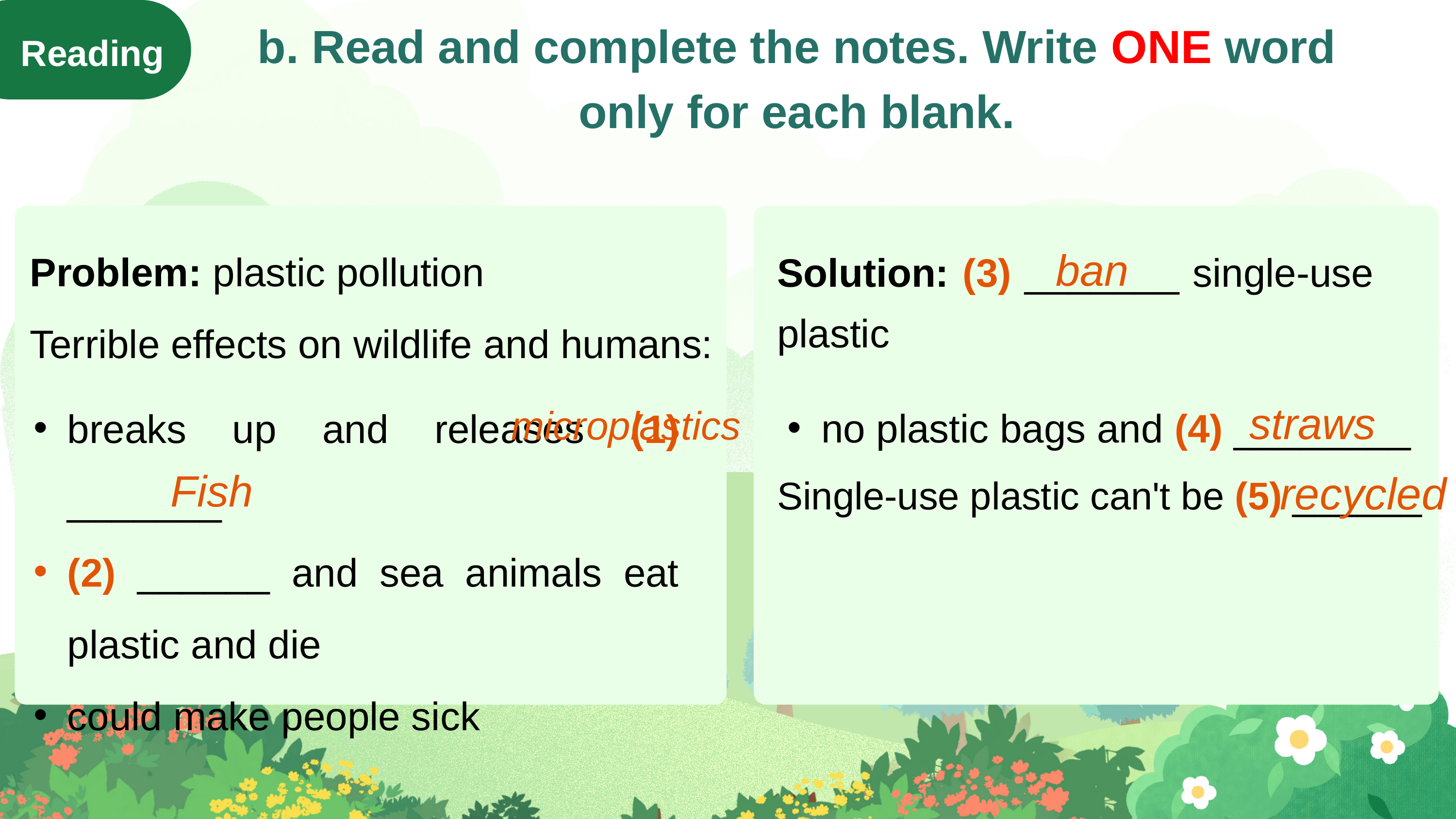

b. Read and complete the notes. Write ONE word only for each blank.
Reading

ban
Solution: (3) _______ single-use plastic
Problem: plastic pollution
Terrible effects on wildlife and humans:
breaks up and releases (1) _______
(2) ______ and sea animals eat plastic and die
could make people sick
no plastic bags and (4) ________

straws

microplastics
Single-use plastic can't be (5) ______
Fish
recycled